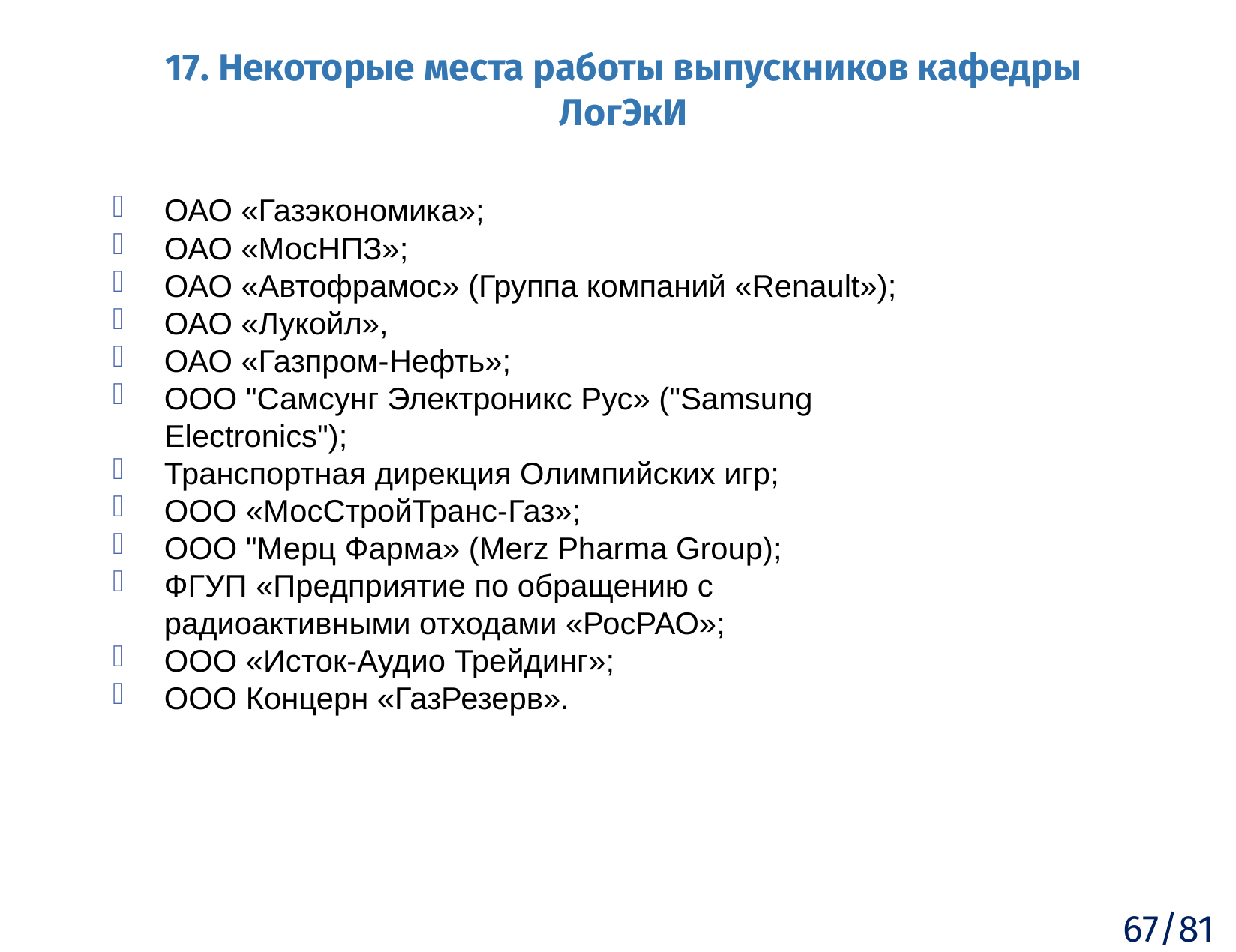

# 17. Некоторые места работы выпускников кафедры ЛогЭкИ
ОАО «Газэкономика»;
ОАО «МосНПЗ»;
ОАО «Автофрамос» (Группа компаний «Renault»);
ОАО «Лукойл»,
ОАО «Газпром-Нефть»;
ООО "Самсунг Электроникс Рус» ("Samsung Electronics");
Транспортная дирекция Олимпийских игр;
ООО «МосСтройТранс-Газ»;
ООО "Мерц Фарма» (Merz Pharma Group);
ФГУП «Предприятие по обращению с радиоактивными отходами «РосРАО»;
ООО «Исток-Аудио Трейдинг»;
ООО Концерн «ГазРезерв».
67/81